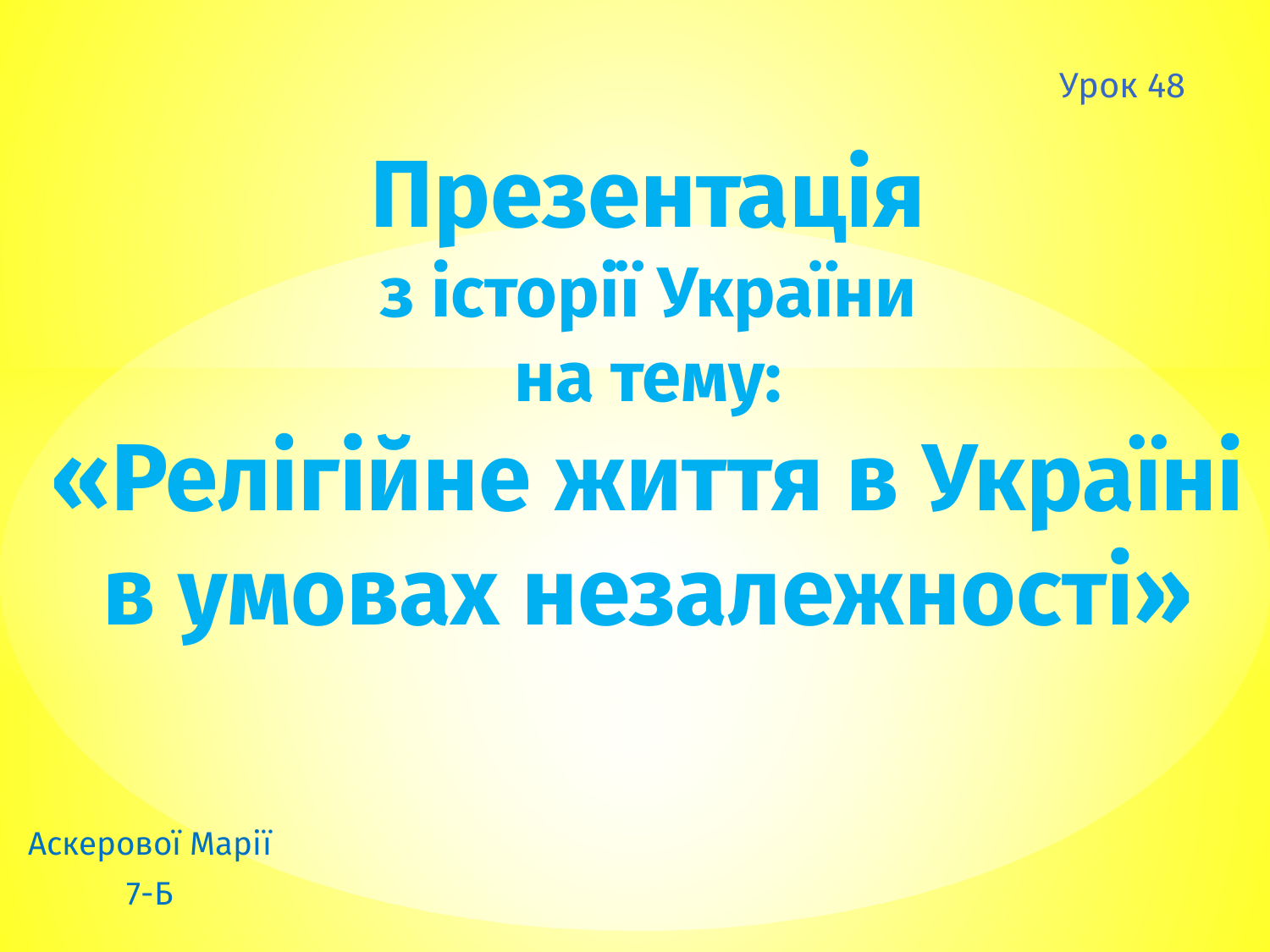

Урок 48
# Презентація з історії України на тему: «Релігійне життя в Україні в умовах незалежності»
Аскерової Марії
7-Б